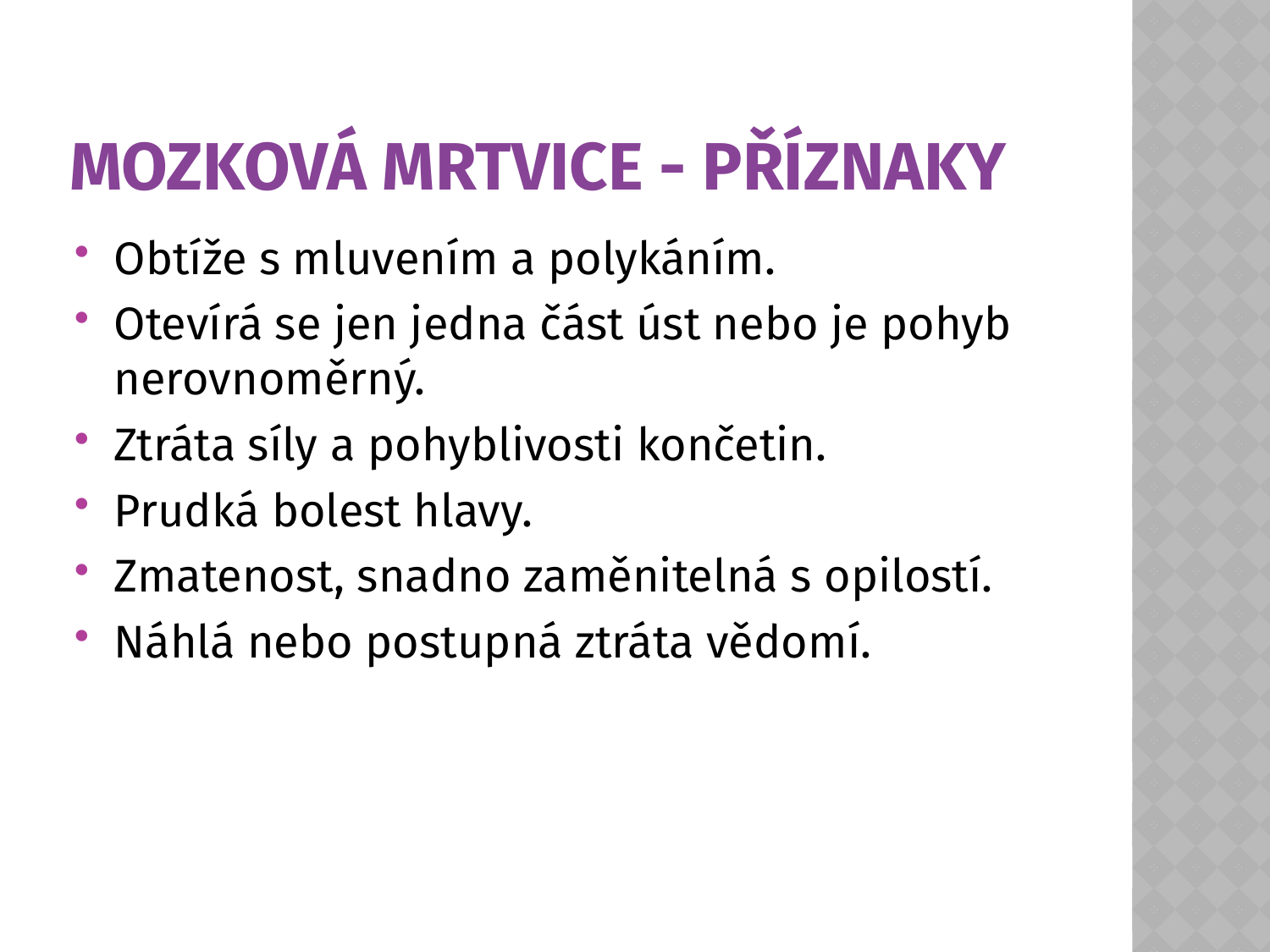

# Mozková mrtvice - příznaky
Obtíže s mluvením a polykáním.
Otevírá se jen jedna část úst nebo je pohyb nerovnoměrný.
Ztráta síly a pohyblivosti končetin.
Prudká bolest hlavy.
Zmatenost, snadno zaměnitelná s opilostí.
Náhlá nebo postupná ztráta vědomí.